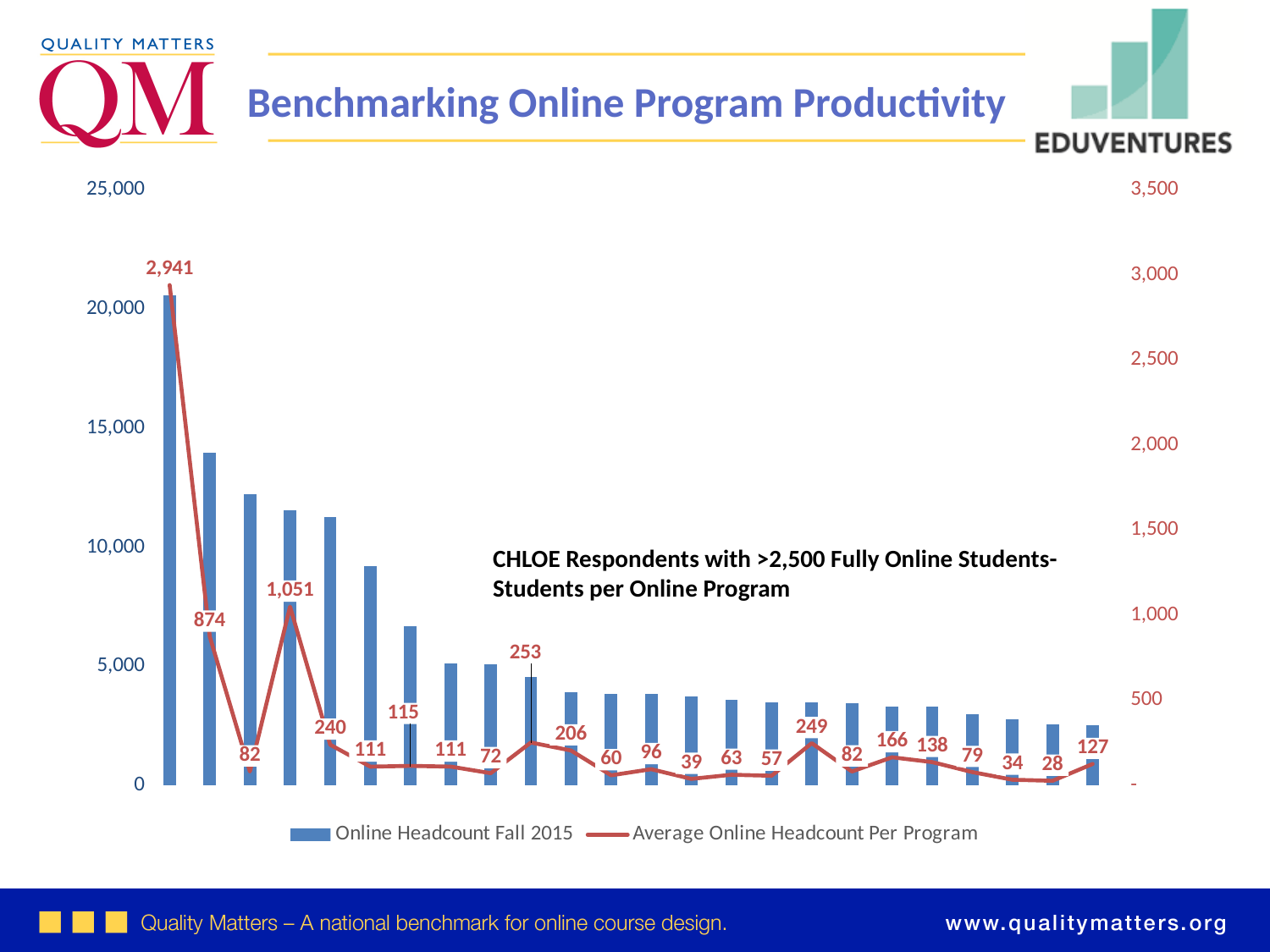

# Benchmarking Online Program Productivity

### Chart

| Category | Online Headcount Fall 2015 | Average Online Headcount Per Program |
|---|---|---|
| Chamberlain College of Nursing | 20590.0 | 2941.428571428571 |
| Ivy Tech Community College | 13989.0 | 874.3124999999999 |
| Penn State University Park | 12242.0 | 82.16107382550335 |
| American InterContinental University | 11560.0 | 1050.909090909091 |
| Embry-Riddle Aeronautical University-Worldwide | 11274.0 | 239.872340425532 |
| University of Central Florida, FL | 9204.0 | 110.8915662650602 |
| Indiana Wesleyan University, IN | 6690.0 | 115.3448275862069 |
| Oregon State University, OR | 5109.0 | 111.0652173913043 |
| Central Michigan University | 5072.0 | 72.45714285714286 |
| Tarrant County College District | 4547.0 | 252.6111111111111 |
| Baker College | 3907.0 | 205.6315789473684 |
| Webster University, MO | 3840.0 | 60.0 |
| Kent State University | 3838.0 | 95.95 |
| George Washington University | 3738.0 | 38.9375 |
| University of West Florida | 3610.0 | 63.33333333333334 |
| Ball State University, IN | 3499.0 | 57.36065573770492 |
| Central New Mexico Community College, NM | 3483.0 | 248.7857142857143 |
| Eastern Kentucky University, KY | 3455.0 | 82.26190476190477 |
| Miami Dade College | 3314.0 | 165.7 |
| Tulsa Community College, OK | 3301.0 | 137.5416666666666 |
| University of South Dakota | 2993.0 | 78.76315789473682 |
| Western Kentucky University | 2792.0 | 34.04878048780488 |
| University of Missouri-Columbia, MO | 2572.0 | 27.65591397849463 |
| University of Alaska Anchorage, AK | 2536.0 | 126.8 |
CHLOE Respondents with >2,500 Fully Online Students- Students per Online Program